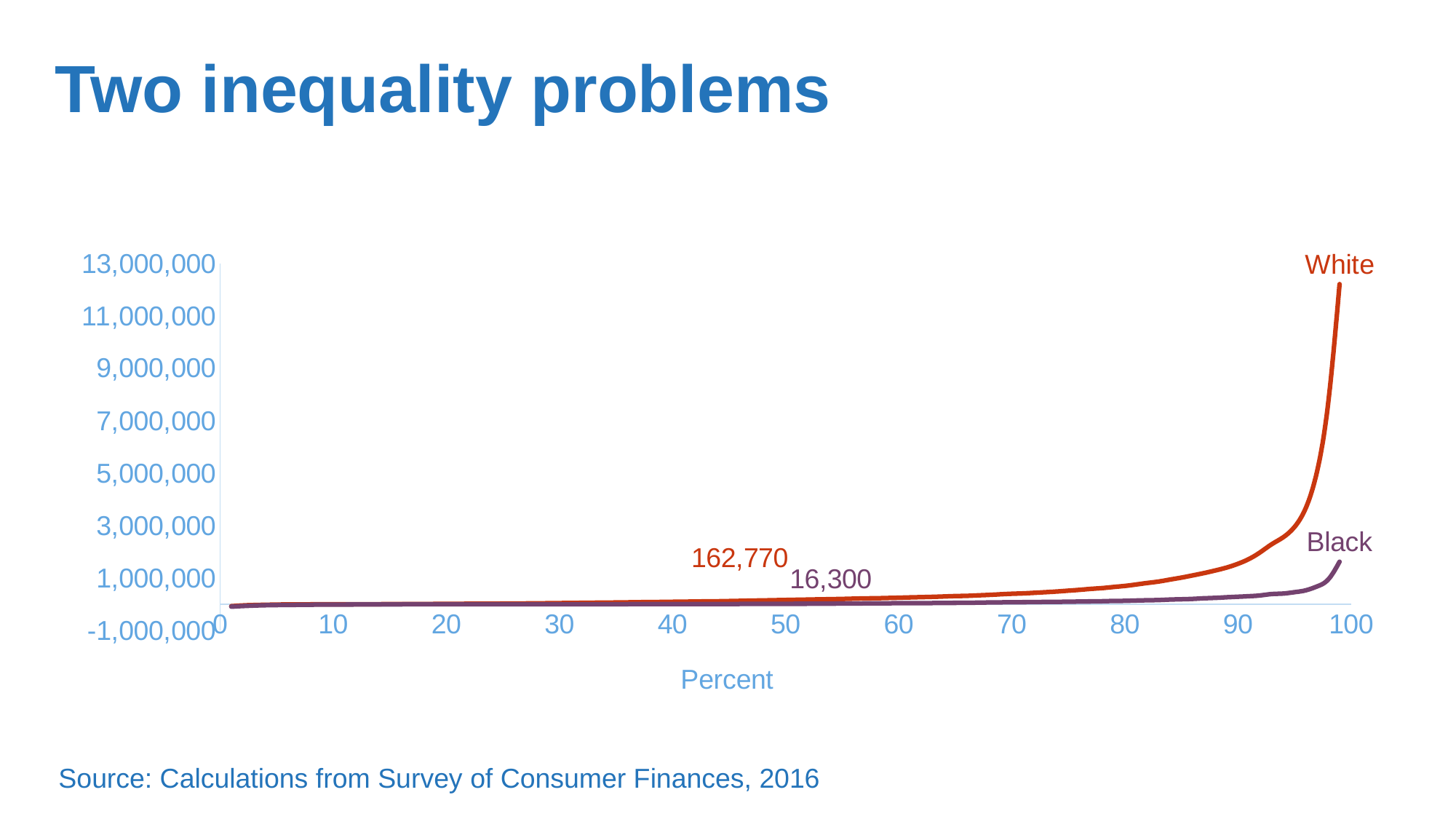

# Two inequality problems

### Chart

| Category | Black | White |
|---|---|---|
Source: Calculations from Survey of Consumer Finances, 2016